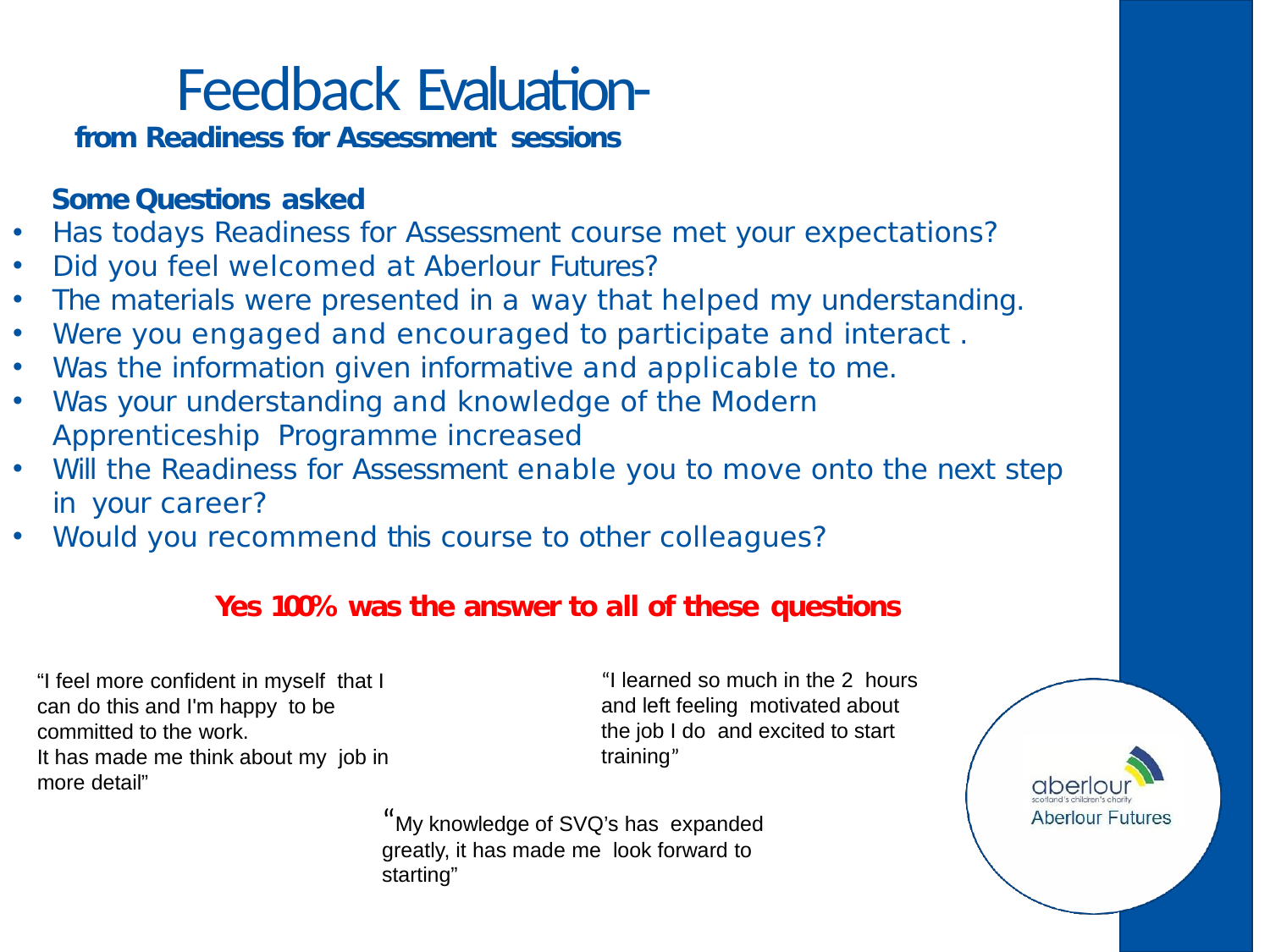

# Feedback Evaluation-
from Readiness for Assessment sessions
Some Questions asked
Has todays Readiness for Assessment course met your expectations?
Did you feel welcomed at Aberlour Futures?
The materials were presented in a way that helped my understanding.
Were you engaged and encouraged to participate and interact .
Was the information given informative and applicable to me.
Was your understanding and knowledge of the Modern Apprenticeship  Programme increased
Will the Readiness for Assessment enable you to move onto the next step in  your career?
Would you recommend this course to other colleagues?

Yes 100% was the answer to all of these questions
“I learned so much in the 2  hours and left feeling  motivated about the job I do  and excited to start training”
“I feel more confident in myself  that I can do this and I'm happy  to be committed to the work.
It has made me think about my  job in more detail”

“My knowledge of SVQ’s has  expanded greatly, it has made me  look forward to starting”